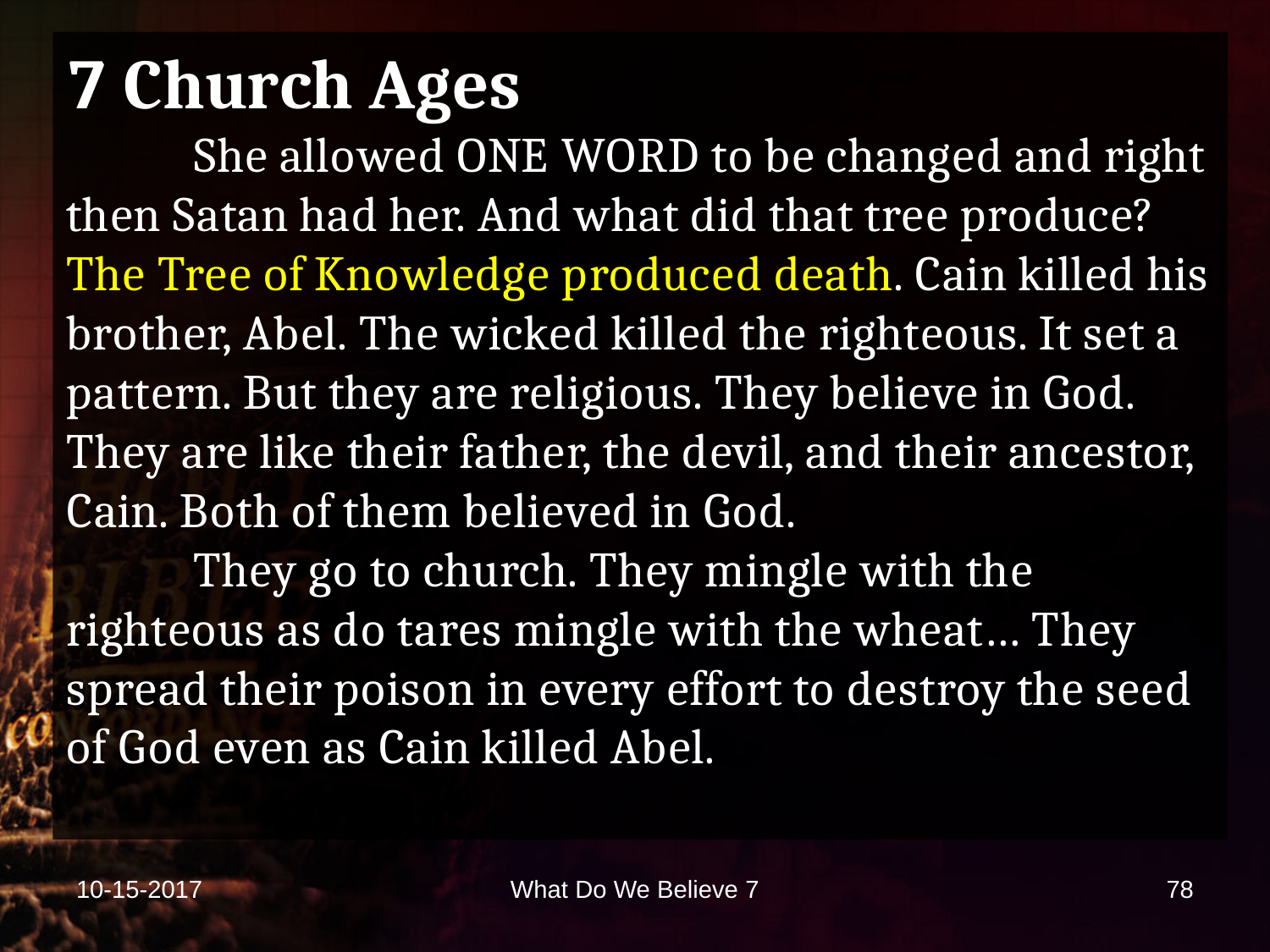

7 Church Ages
	She allowed ONE WORD to be changed and right then Satan had her. And what did that tree produce? The Tree of Knowledge produced death. Cain killed his brother, Abel. The wicked killed the righteous. It set a pattern. But they are religious. They believe in God. They are like their father, the devil, and their ancestor, Cain. Both of them believed in God.
	They go to church. They mingle with the righteous as do tares mingle with the wheat… They spread their poison in every effort to destroy the seed of God even as Cain killed Abel.

10-15-2017
What Do We Believe 7
78